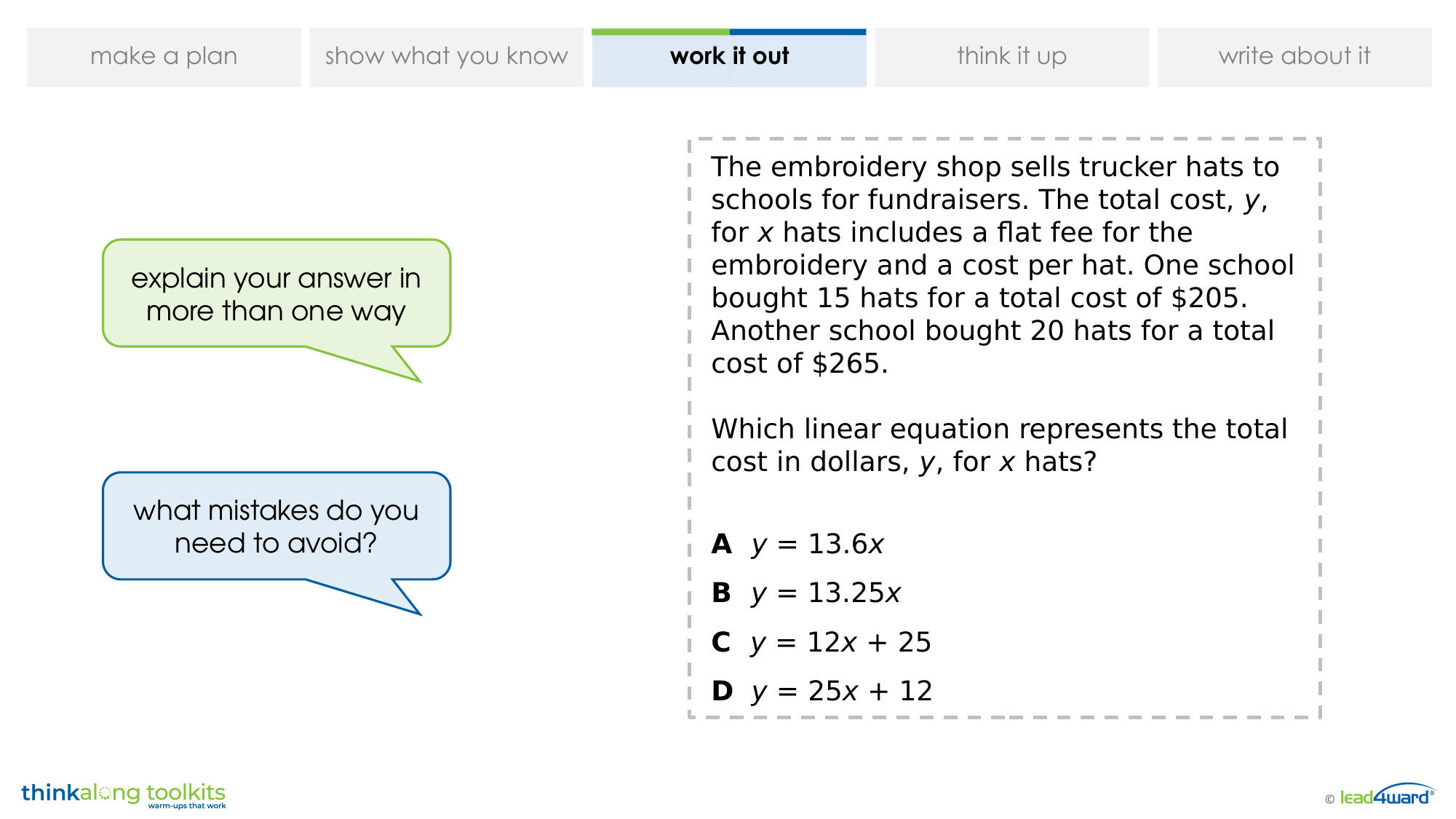

The embroidery shop sells trucker hats to schools for fundraisers. The total cost, y, for x hats includes a flat fee for the embroidery and a cost per hat. One school bought 15 hats for a total cost of $205. Another school bought 20 hats for a total cost of $265.

Which linear equation represents the total cost in dollars, y, for x hats?

A  y = 13.6x
B  y = 13.25x
C  y = 12x + 25
D  y = 25x + 12
explain your answer in more than one way
what mistakes do you need to avoid?